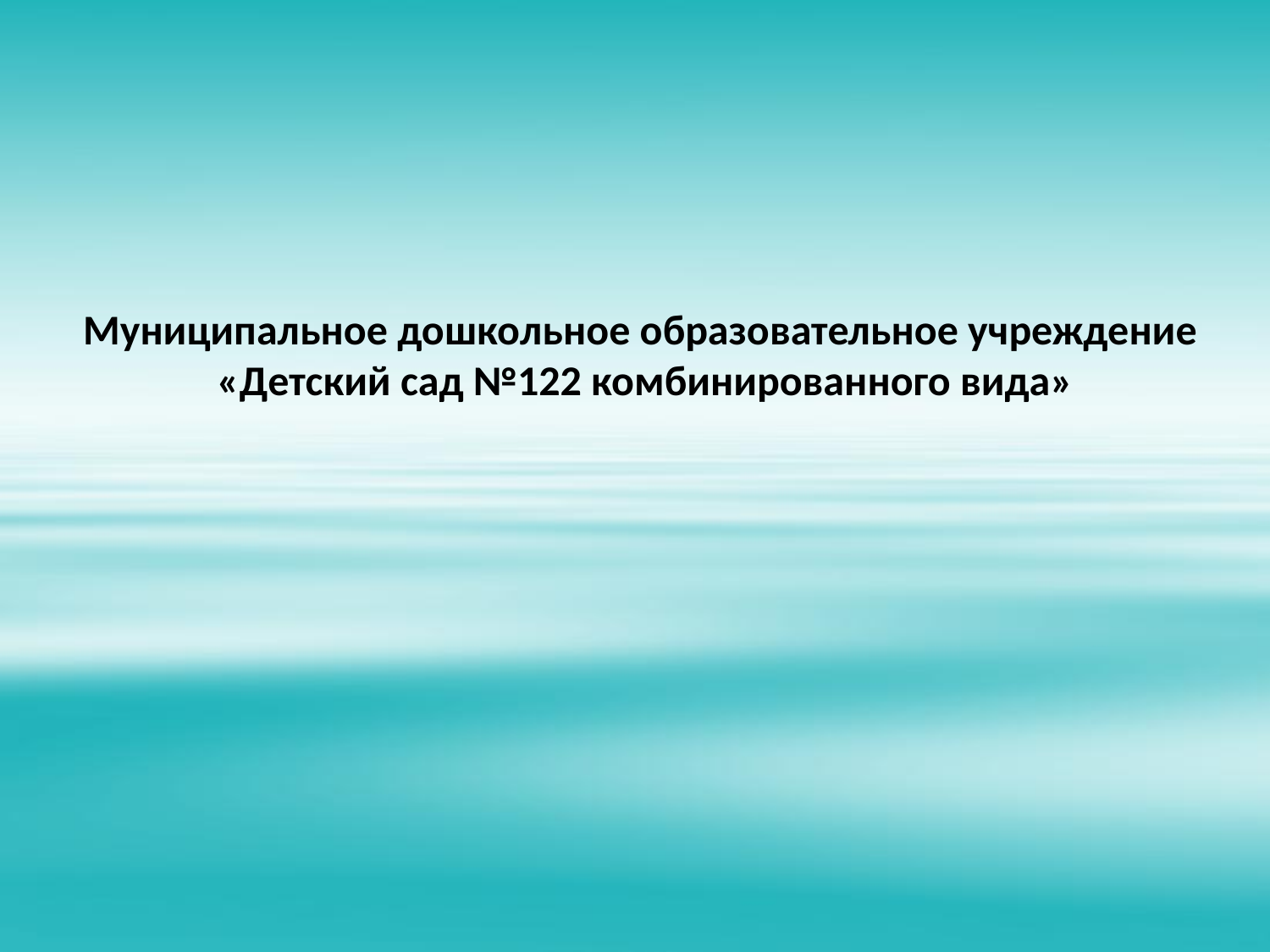

Муниципальное дошкольное образовательное учреждение
«Детский сад №122 комбинированного вида»